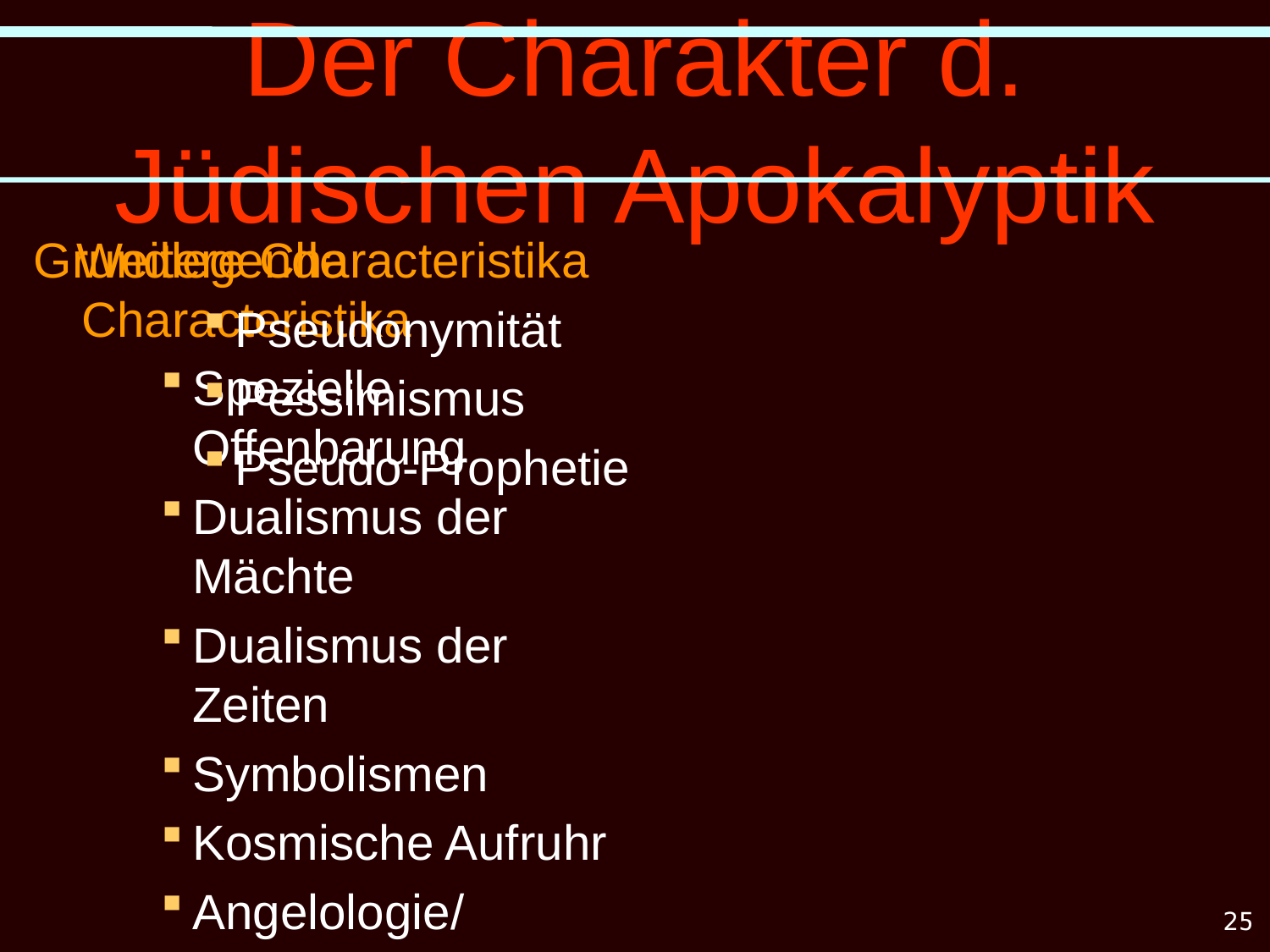

# Der Charakter d. Jüdischen Apokalyptik

Grundlegende Characteristika
Spezielle Offenbarung
Dualismus der Mächte
Dualismus der Zeiten
Symbolismen
Kosmische Aufruhr
Angelologie/Dämonologie
Messianische Figur
Weitere Characteristika
Pseudonymität
Pessimismus
Pseudo-Prophetie
25